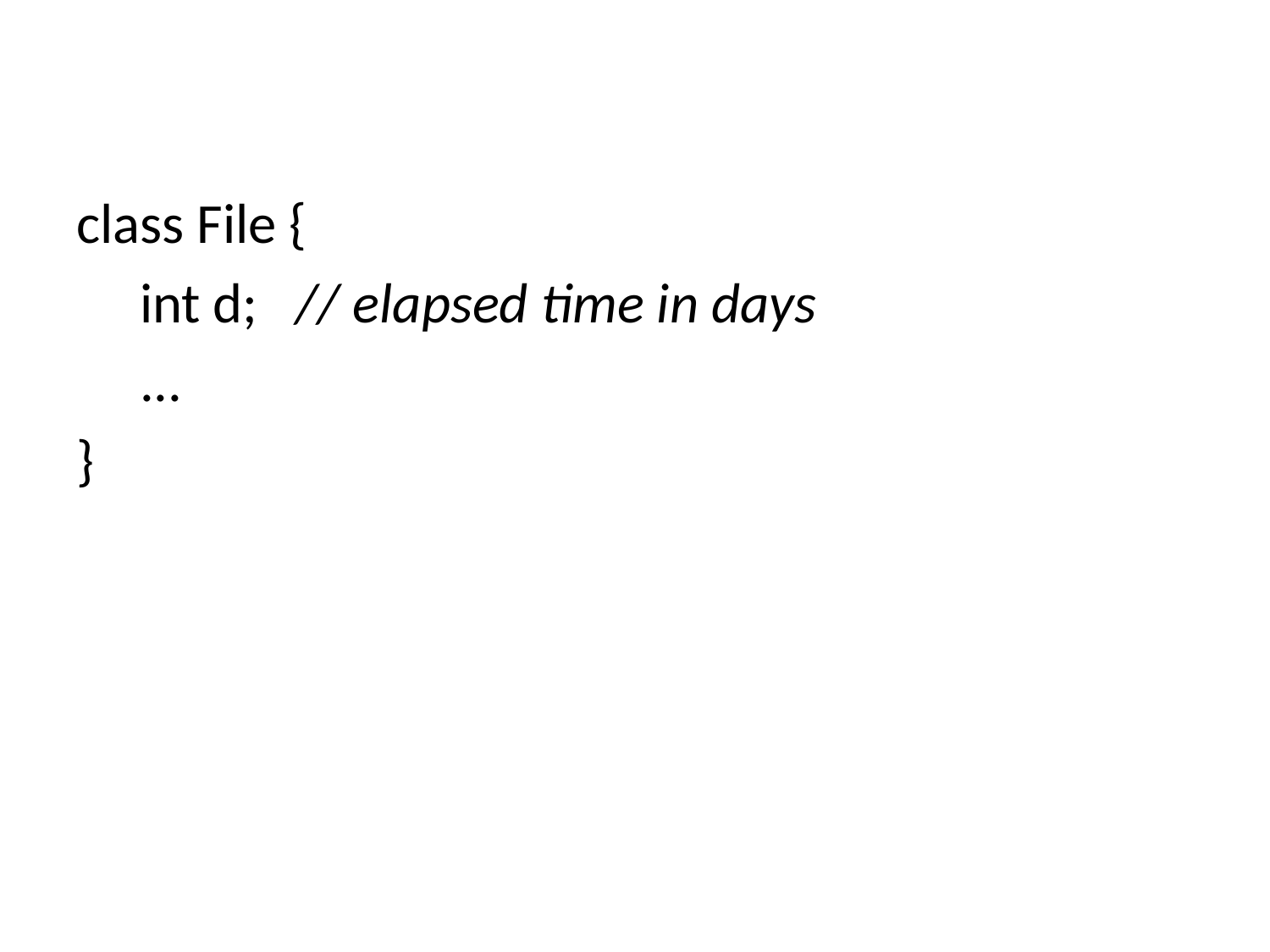

class File {
     int d;   // elapsed time in days
     ...
}